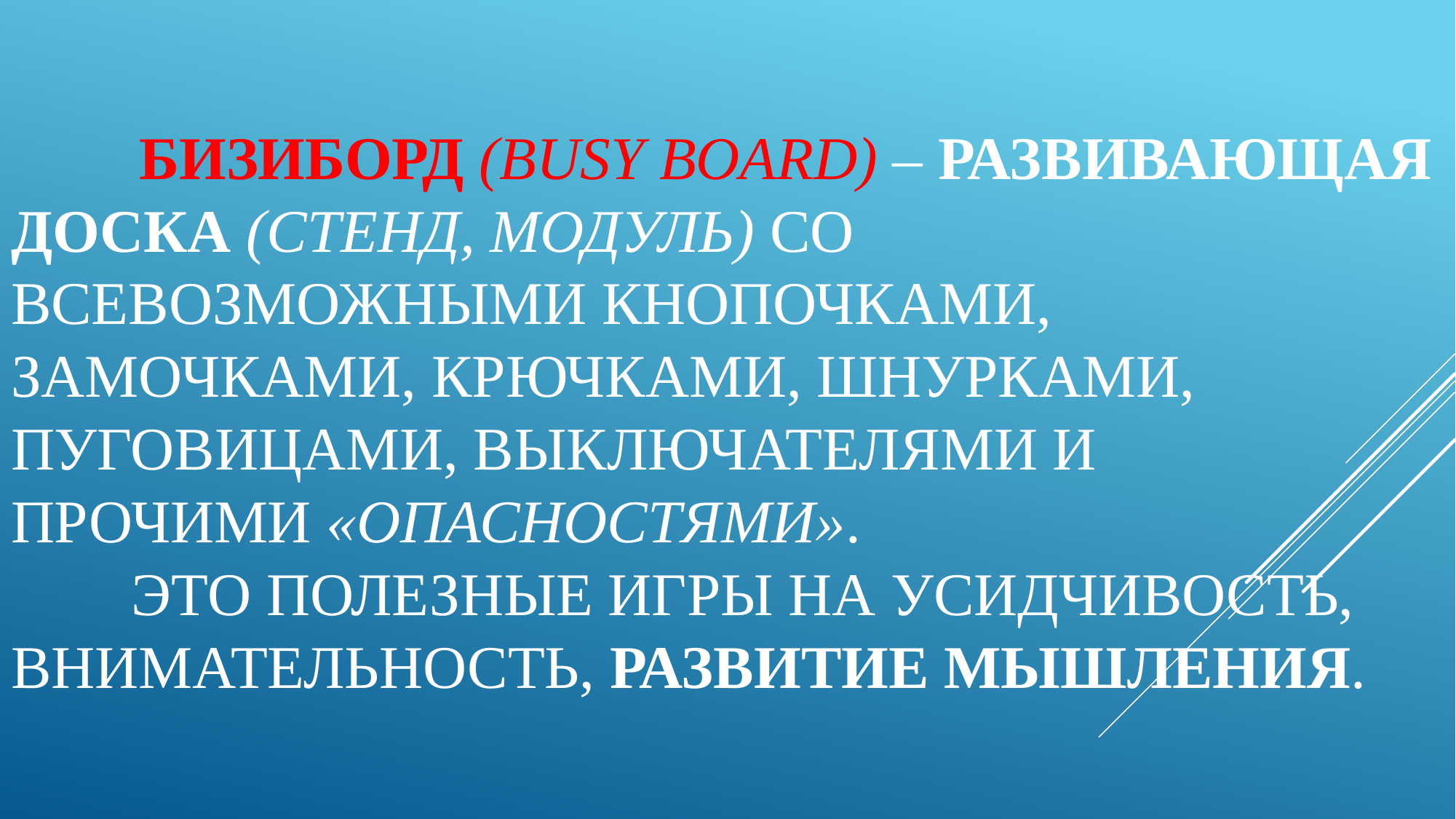

# БИЗИБОРД (busy board) – развивающая доска (стенд, модуль) со всевозможными кнопочками, замочками, крючками, шнурками, пуговицами, выключателями и прочими «опасностями». Это полезные игры на усидчивость, внимательность, развитие мышления.